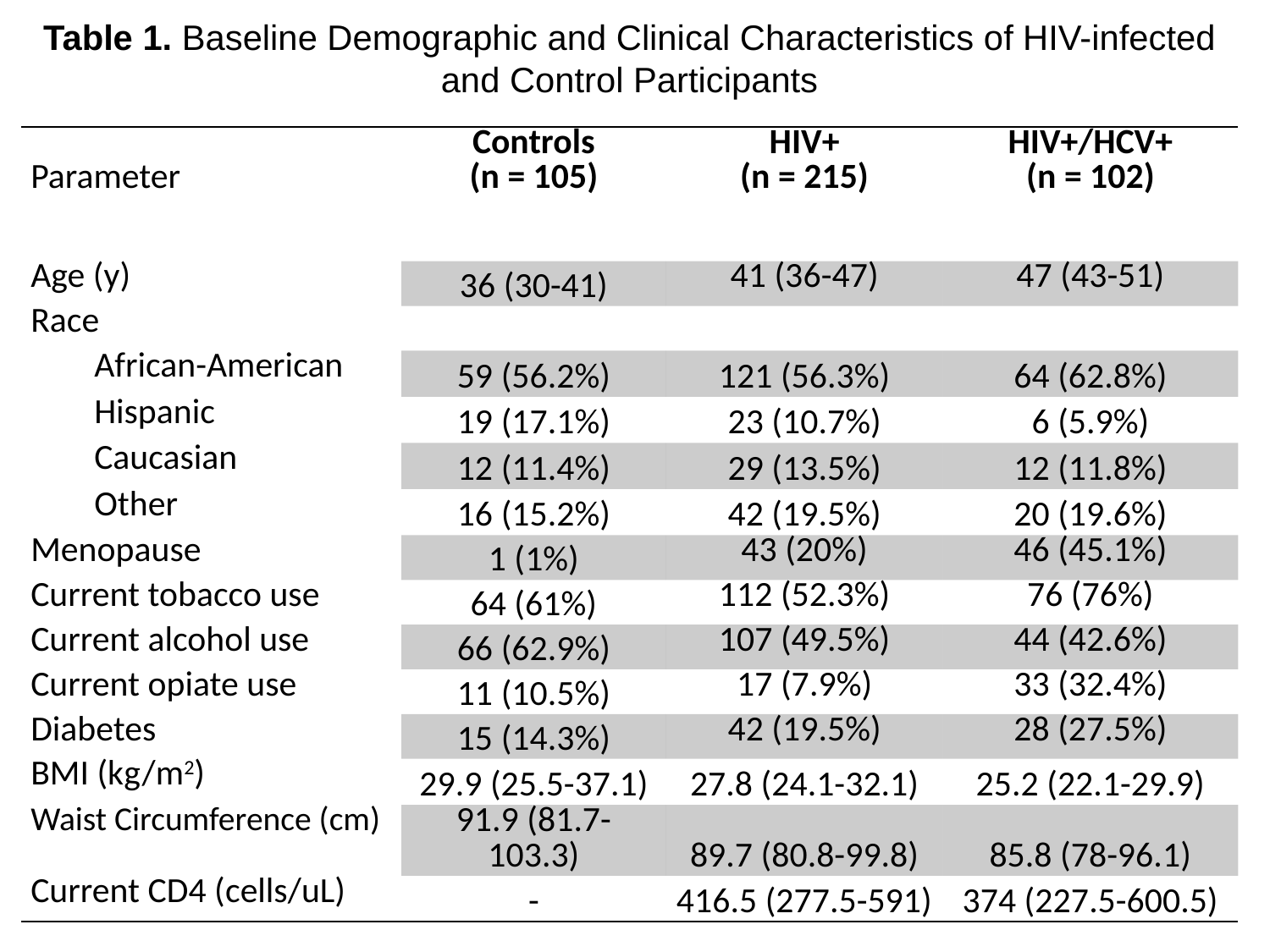

Table 1. Baseline Demographic and Clinical Characteristics of HIV-infected and Control Participants

| Parameter | Controls (n = 105) | HIV+ (n = 215) | HIV+/HCV+ (n = 102) |
| --- | --- | --- | --- |
| Age (y) | 36 (30-41) | 41 (36-47) | 47 (43-51) |
| Race |  |  |  |
| African-American | 59 (56.2%) | 121 (56.3%) | 64 (62.8%) |
| Hispanic | 19 (17.1%) | 23 (10.7%) | 6 (5.9%) |
| Caucasian | 12 (11.4%) | 29 (13.5%) | 12 (11.8%) |
| Other | 16 (15.2%) | 42 (19.5%) | 20 (19.6%) |
| Menopause | 1 (1%) | 43 (20%) | 46 (45.1%) |
| Current tobacco use | 64 (61%) | 112 (52.3%) | 76 (76%) |
| Current alcohol use | 66 (62.9%) | 107 (49.5%) | 44 (42.6%) |
| Current opiate use | 11 (10.5%) | 17 (7.9%) | 33 (32.4%) |
| Diabetes | 15 (14.3%) | 42 (19.5%) | 28 (27.5%) |
| BMI (kg/m2) | 29.9 (25.5-37.1) | 27.8 (24.1-32.1) | 25.2 (22.1-29.9) |
| Waist Circumference (cm) | 91.9 (81.7-103.3) | 89.7 (80.8-99.8) | 85.8 (78-96.1) |
| Current CD4 (cells/uL) | - | 416.5 (277.5-591) | 374 (227.5-600.5) |